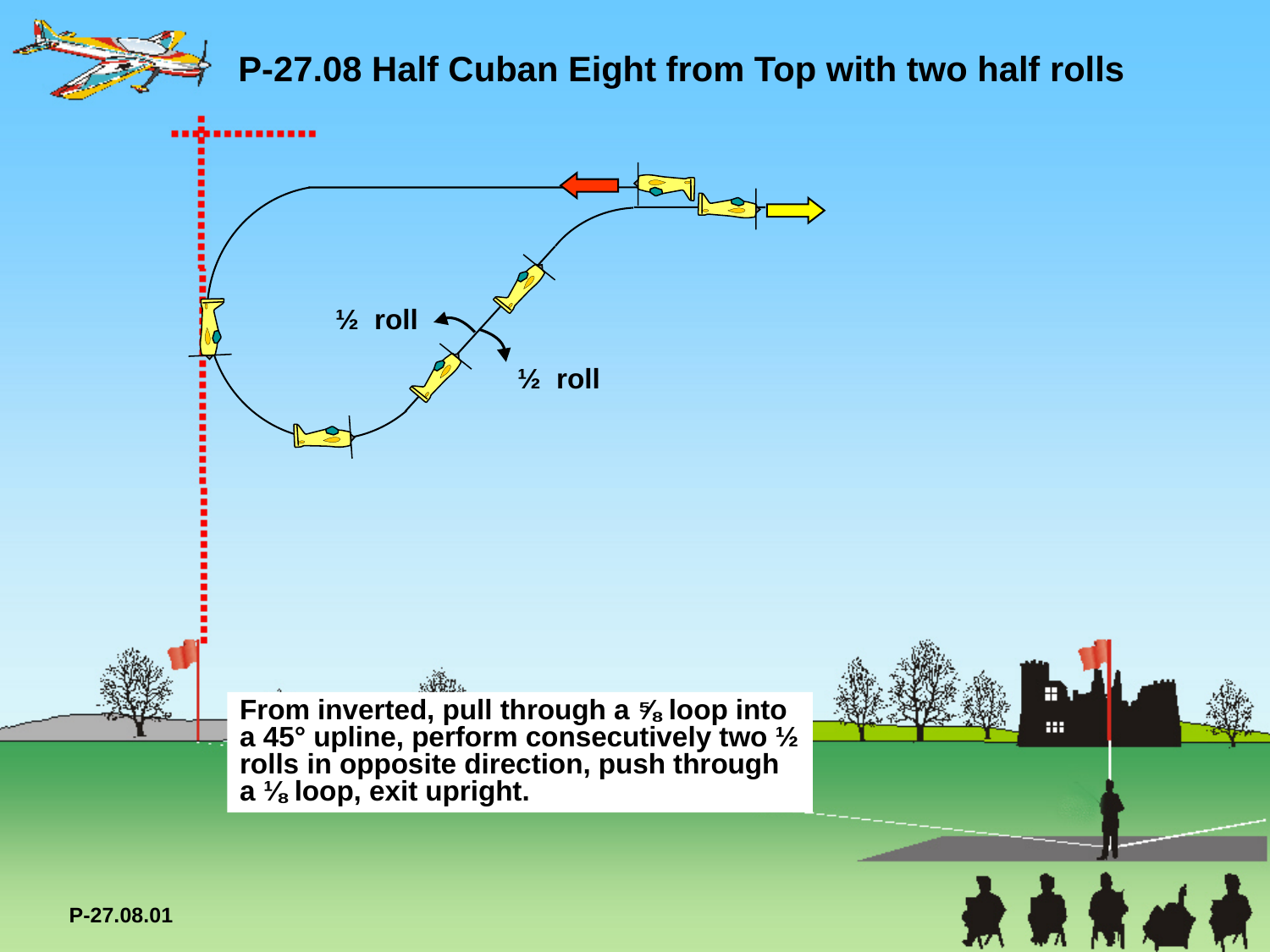

P-27.08 Half Cuban Eight from Top with two half rolls

½  roll
½  roll
From inverted, pull through a ⅝ loop into a 45° upline, perform consecutively two ½ rolls in opposite direction, push through a ⅛ loop, exit upright.
P-27.08.01